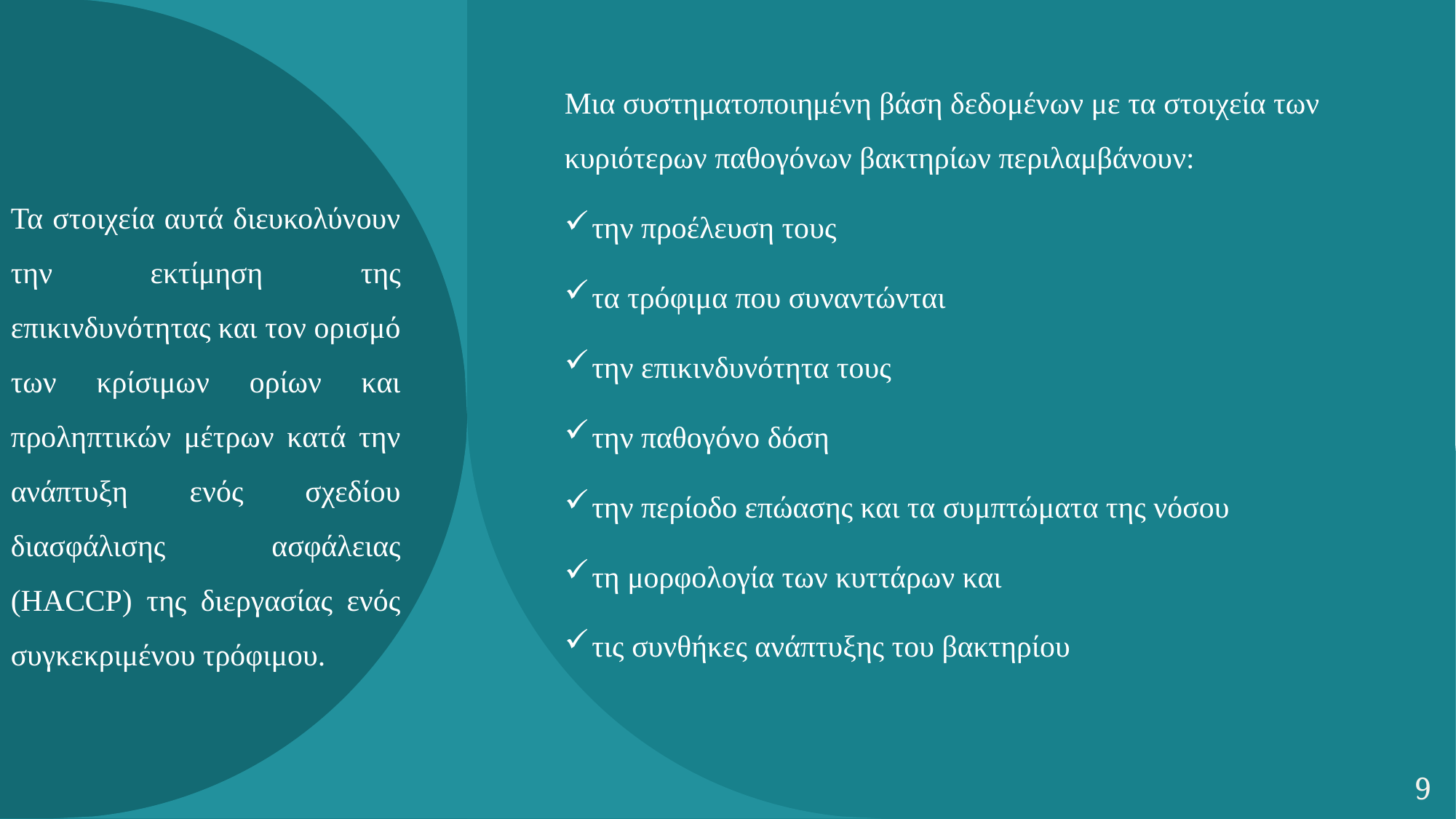

Μια συστηματοποιημένη βάση δεδομένων με τα στοιχεία των κυριότερων παθογόνων βακτηρίων περιλαμβάνουν:
την προέλευση τους
τα τρόφιμα που συναντώνται
την επικινδυνότητα τους
την παθογόνο δόση
την περίοδο επώασης και τα συμπτώματα της νόσου
τη μορφολογία των κυττάρων και
τις συνθήκες ανάπτυξης του βακτηρίου
Τα στοιχεία αυτά διευκολύνουν την εκτίμηση της επικινδυνότητας και τον ορισμό των κρίσιμων ορίων και προληπτικών μέτρων κατά την ανάπτυξη ενός σχεδίου διασφάλισης ασφάλειας (ΗACCP) της διεργασίας ενός συγκεκριμένου τρόφιμου.

9